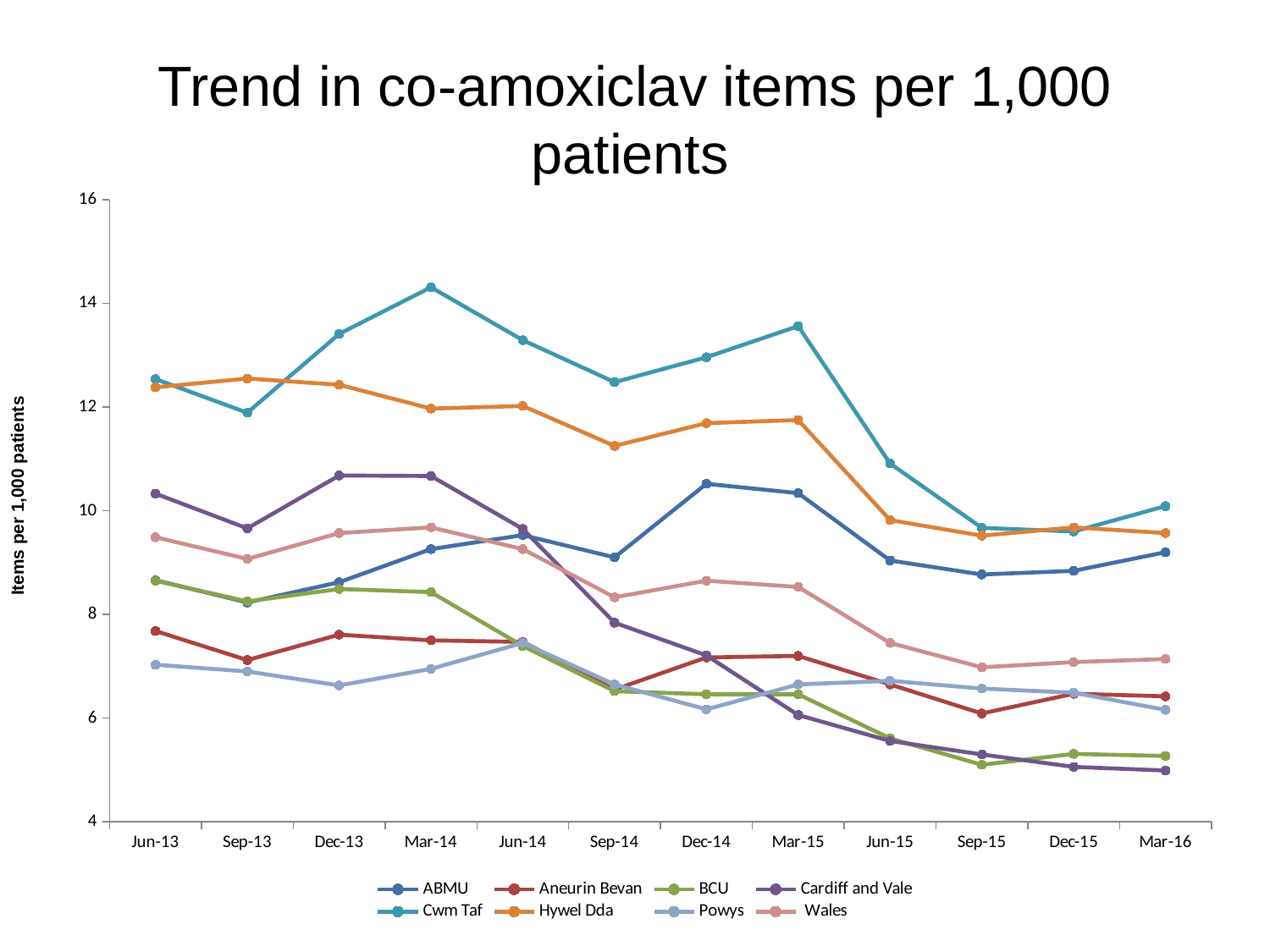

# Trend in co-amoxiclav items per 1,000 patients

### Chart

| Category | ABMU | Aneurin Bevan | BCU | Cardiff and Vale | Cwm Taf | Hywel Dda | Powys |  Wales |
|---|---|---|---|---|---|---|---|---|
| 41426 | 8.66 | 7.68 | 8.65 | 10.33 | 12.54 | 12.38 | 7.03 | 9.49 |
| 41518 | 8.229999999999999 | 7.1199999999999966 | 8.25 | 9.66 | 11.89 | 12.55 | 6.9 | 9.07 |
| 41609 | 8.620000000000001 | 7.6099999999999985 | 8.49 | 10.68 | 13.41 | 12.43 | 6.63 | 9.57 |
| 41699 | 9.26 | 7.5 | 8.43 | 10.67 | 14.31 | 11.97 | 6.95 | 9.68 |
| 41791 | 9.530000000000001 | 7.470000000000002 | 7.39 | 9.65 | 13.29 | 12.02 | 7.45 | 9.26 |
| 41883 | 9.1 | 6.55 | 6.52 | 7.84 | 12.48 | 11.25 | 6.6499999999999995 | 8.33 |
| 41974 | 10.52 | 7.17 | 6.46 | 7.21 | 12.96 | 11.69 | 6.17 | 8.65 |
| 42064 | 10.34 | 7.2 | 6.46 | 6.06 | 13.56 | 11.75 | 6.6499999999999995 | 8.530000000000001 |
| 42156 | 9.040000000000001 | 6.6499999999999995 | 5.6099999999999985 | 5.56 | 10.91 | 9.82 | 6.72 | 7.45 |
| 42248 | 8.77 | 6.09 | 5.1 | 5.3 | 9.67 | 9.52 | 6.57 | 6.98 |
| 42339 | 8.84 | 6.470000000000002 | 5.31 | 5.06 | 9.6 | 9.68 | 6.49 | 7.08 |
| 42430 | 9.200000000000001 | 6.42 | 5.270000000000001 | 4.99 | 10.09 | 9.57 | 6.1599999999999975 | 7.14 |
Items per 1,000 patients